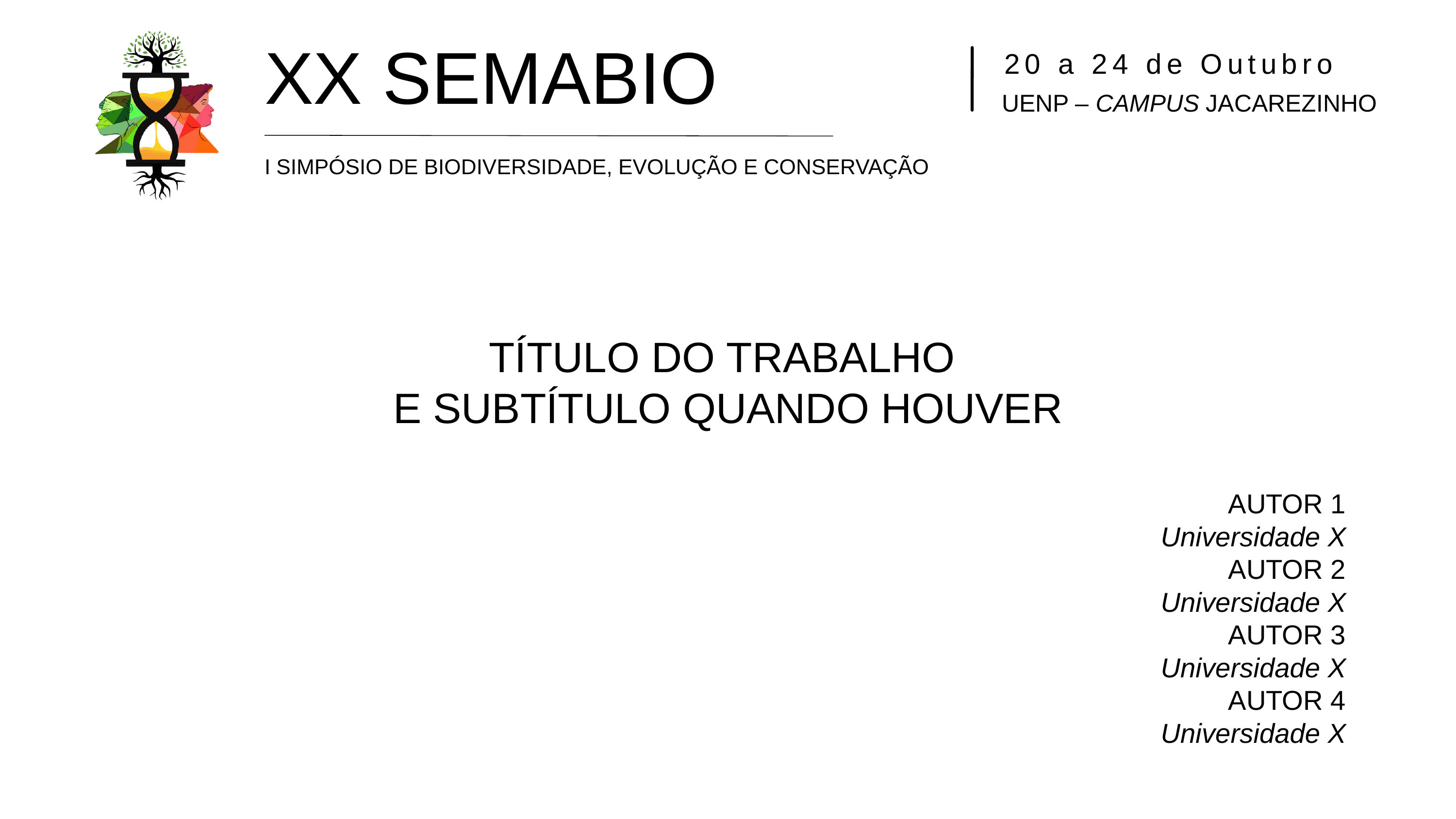

20 a 24 de Outubro

XX SEMABIO
UENP – CAMPUS JACAREZINHO

I SIMPÓSIO DE BIODIVERSIDADE, EVOLUÇÃO E CONSERVAÇÃO

TÍTULO DO TRABALHO
E SUBTÍTULO QUANDO HOUVER

AUTOR 1
Universidade X
AUTOR 2
Universidade X
AUTOR 3
Universidade X
AUTOR 4
Universidade X